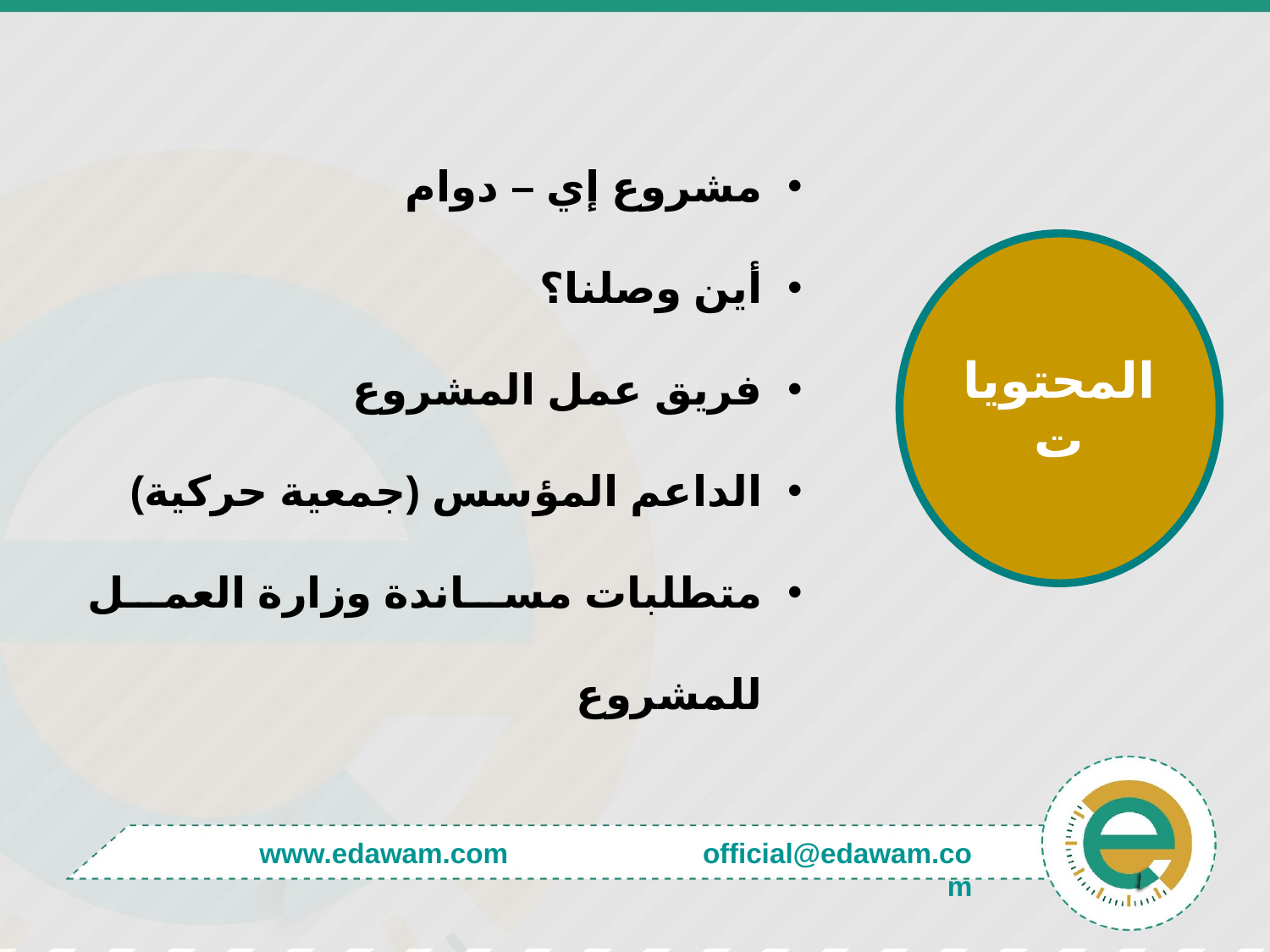

مشروع إي – دوام
أين وصلنا؟
فريق عمل المشروع
الداعم المؤسس (جمعية حركية)
متطلبات مساندة وزارة العمل للمشروع
المحتويات